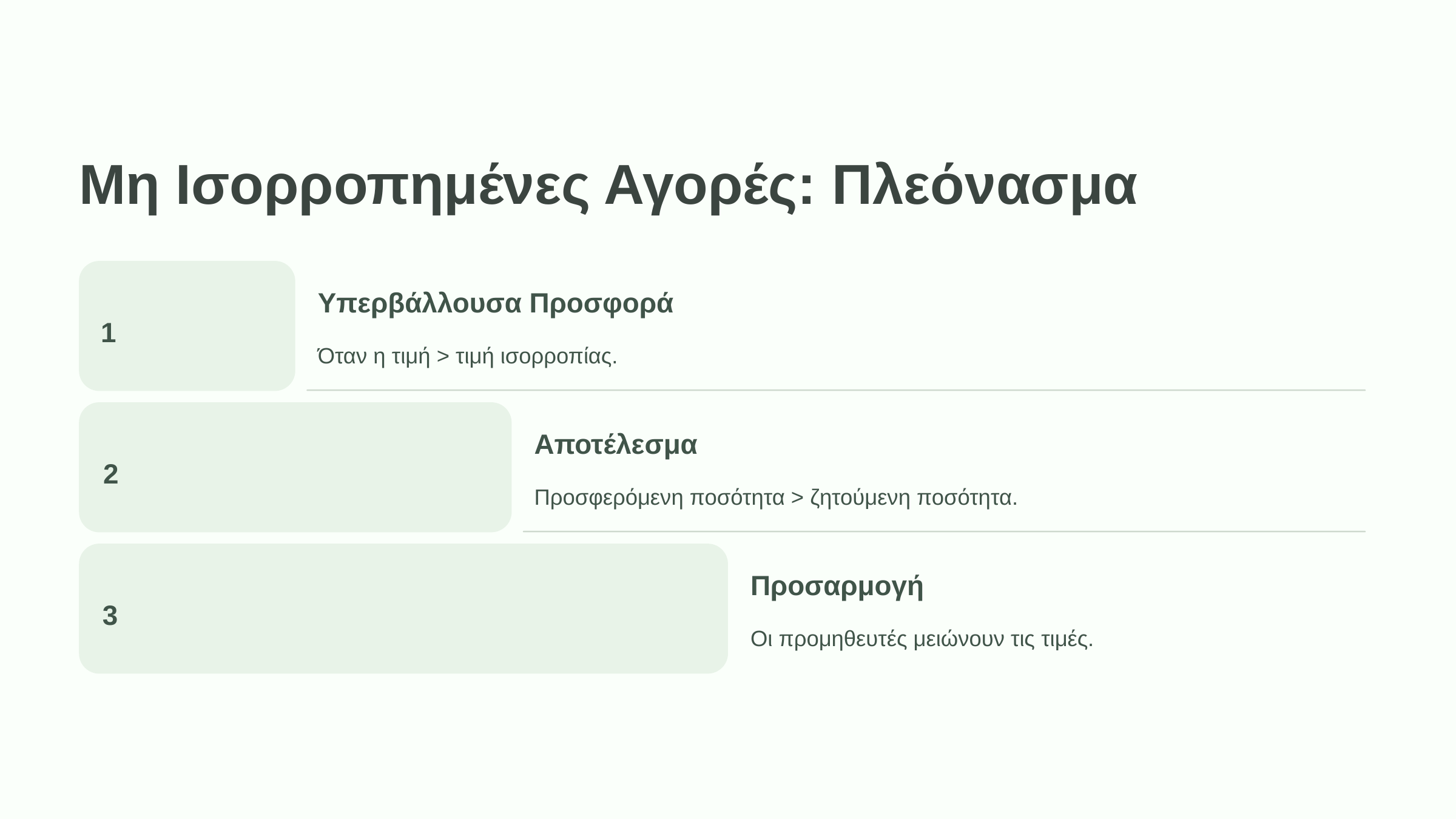

Μη Ισορροπημένες Αγορές: Πλεόνασμα

Υπερβάλλουσα Προσφορά
1
Όταν η τιμή > τιμή ισορροπίας.

Αποτέλεσμα
2
Προσφερόμενη ποσότητα > ζητούμενη ποσότητα.

Προσαρμογή
3
Οι προμηθευτές μειώνουν τις τιμές.